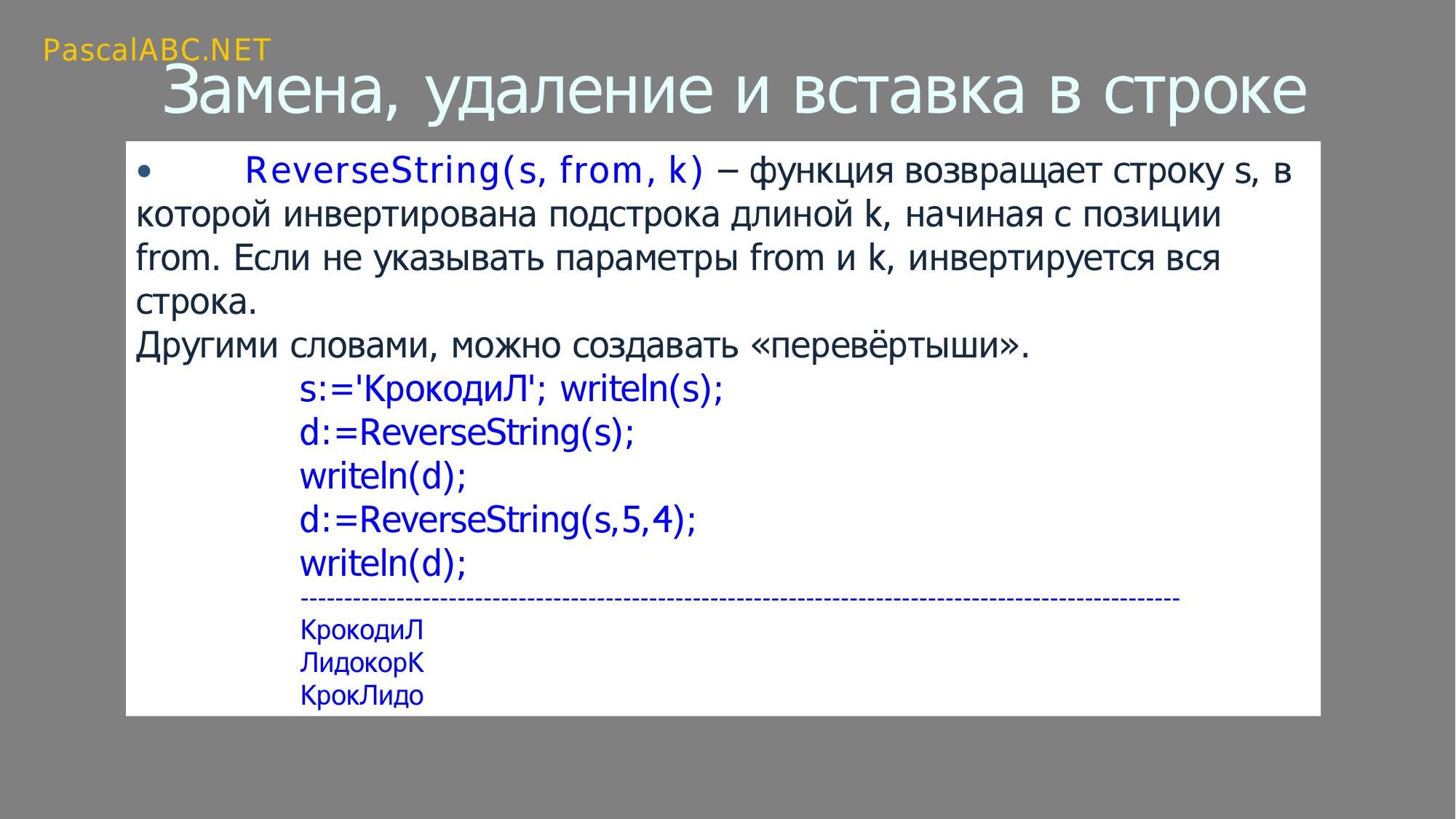

PascalABC.NET
Замена, удаление и вставка в строке
•	ReverseString(s, from, k) – функция возвращает строку s, в которой инвертирована подстрока длиной k, начиная с позиции from. Если не указывать параметры from и k, инвертируется вся строка.
Другими словами, можно создавать «перевёртыши».
s:='КрокодиЛ'; writeln(s);
d:=ReverseString(s);
writeln(d);
d:=ReverseString(s,5,4);
writeln(d);
-----------------------------------------------------------------------------------------------------
КрокодиЛ
ЛидокорК
КрокЛидо